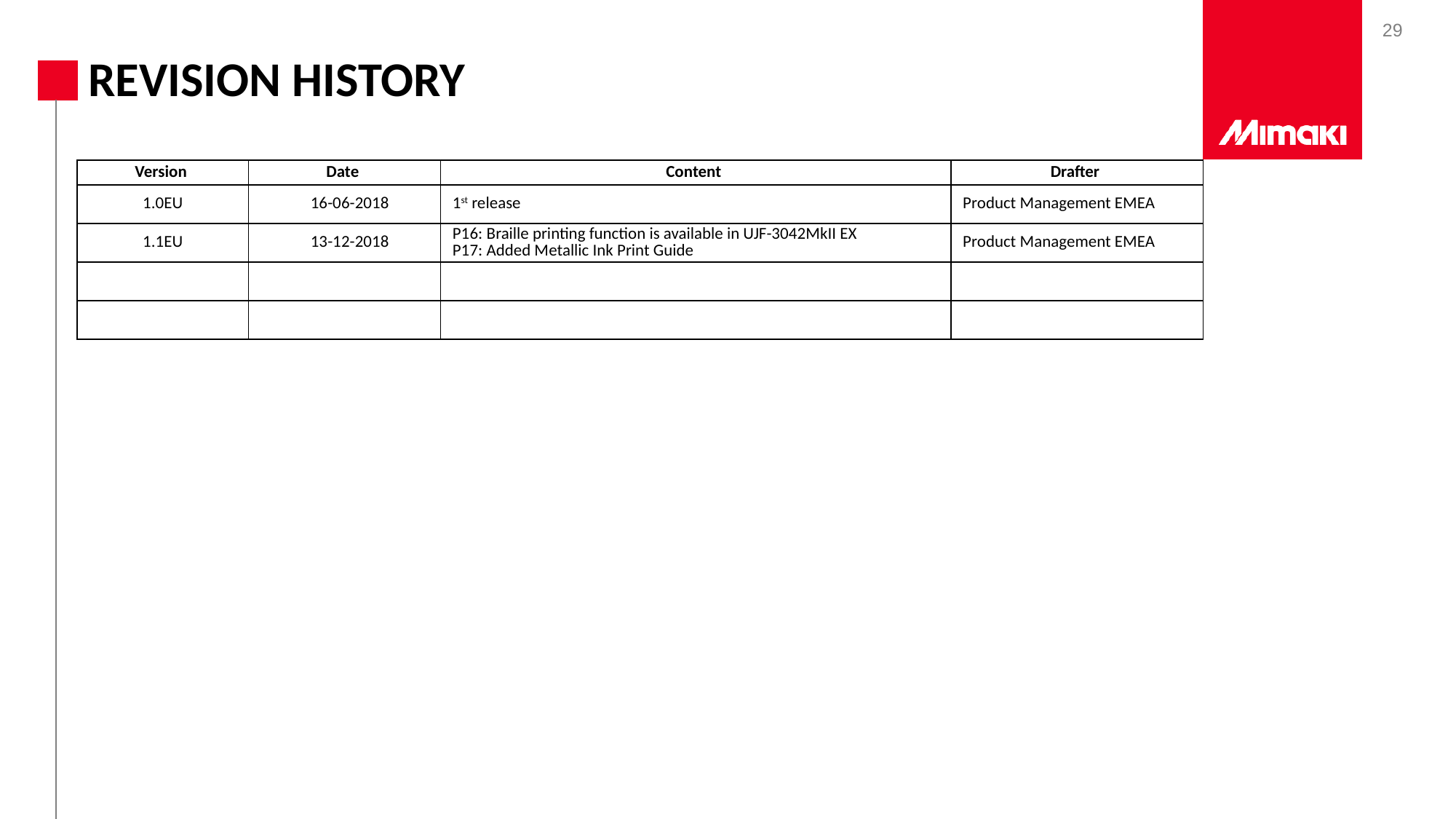

# Revision History
| Version | Date | Content | Drafter |
| --- | --- | --- | --- |
| 1.0EU | 16-06-2018 | 1st release | Product Management EMEA |
| 1.1EU | 13-12-2018 | P16: Braille printing function is available in UJF-3042MkII EX P17: Added Metallic Ink Print Guide | Product Management EMEA |
|  |  |  |  |
|  |  |  |  |